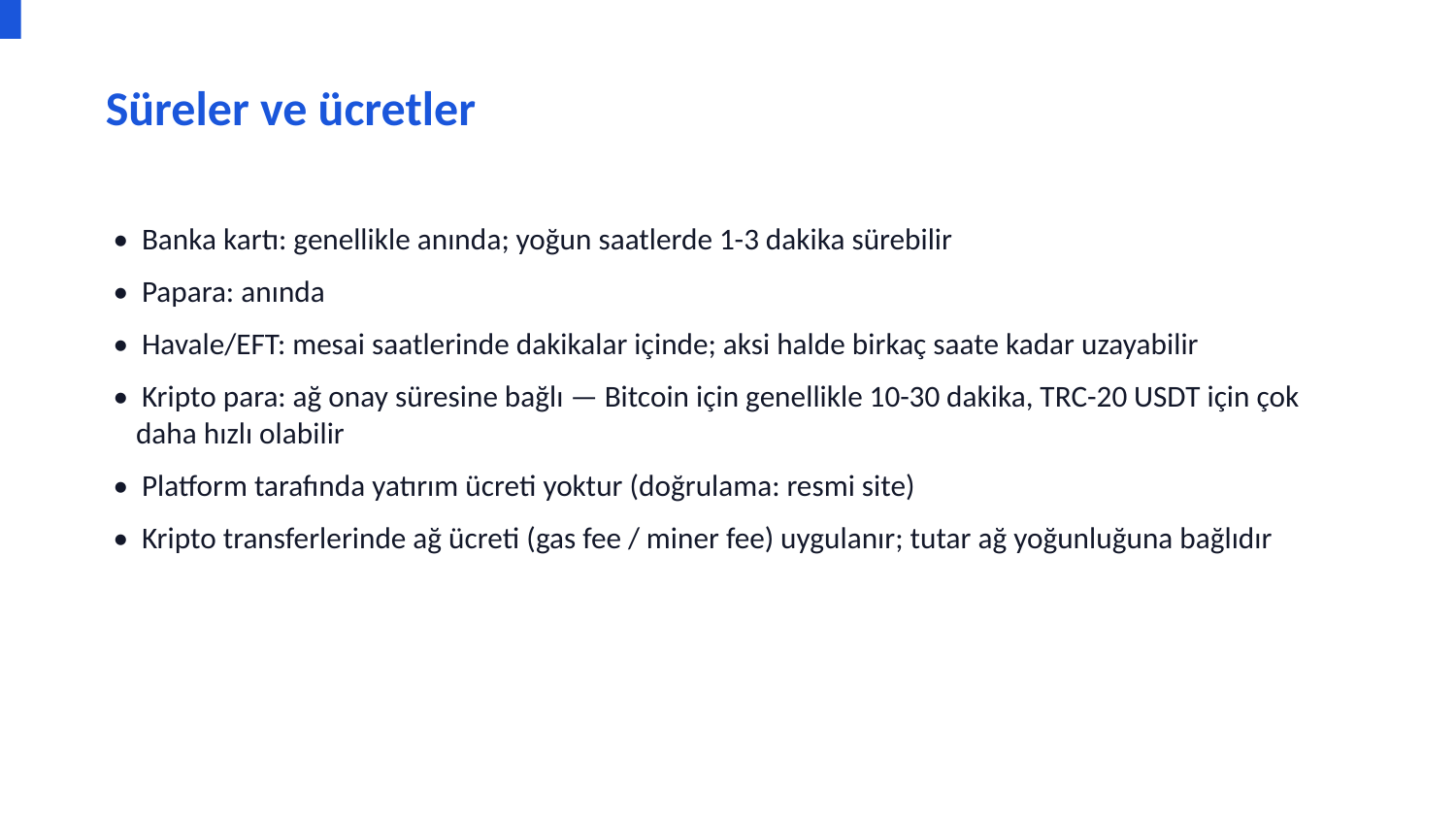

Süreler ve ücretler
•  Banka kartı: genellikle anında; yoğun saatlerde 1-3 dakika sürebilir
•  Papara: anında
•  Havale/EFT: mesai saatlerinde dakikalar içinde; aksi halde birkaç saate kadar uzayabilir
•  Kripto para: ağ onay süresine bağlı — Bitcoin için genellikle 10-30 dakika, TRC-20 USDT için çok daha hızlı olabilir
•  Platform tarafında yatırım ücreti yoktur (doğrulama: resmi site)
•  Kripto transferlerinde ağ ücreti (gas fee / miner fee) uygulanır; tutar ağ yoğunluğuna bağlıdır